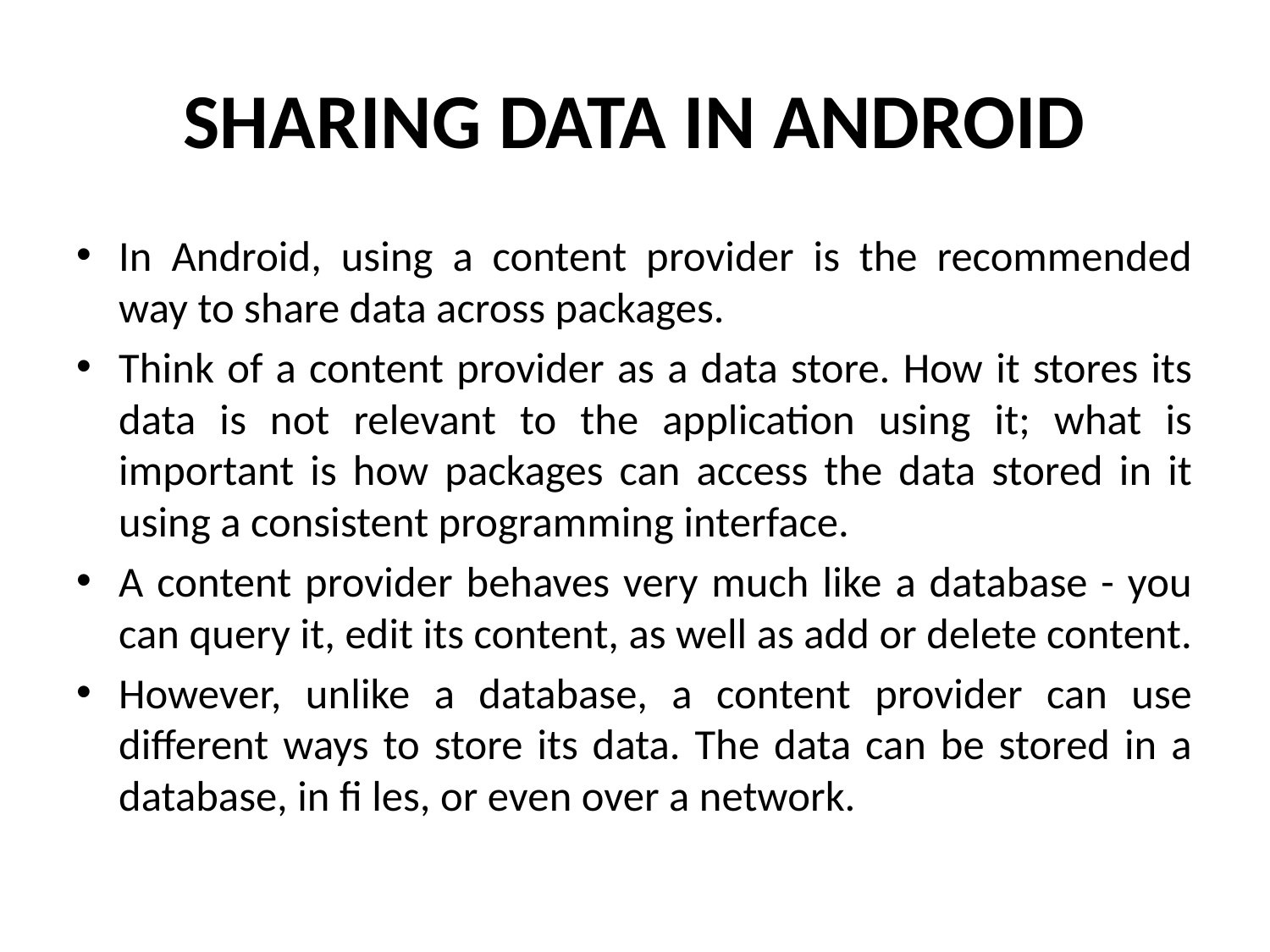

# SHARING DATA IN ANDROID
In Android, using a content provider is the recommended way to share data across packages.
Think of a content provider as a data store. How it stores its data is not relevant to the application using it; what is important is how packages can access the data stored in it using a consistent programming interface.
A content provider behaves very much like a database - you can query it, edit its content, as well as add or delete content.
However, unlike a database, a content provider can use different ways to store its data. The data can be stored in a database, in fi les, or even over a network.